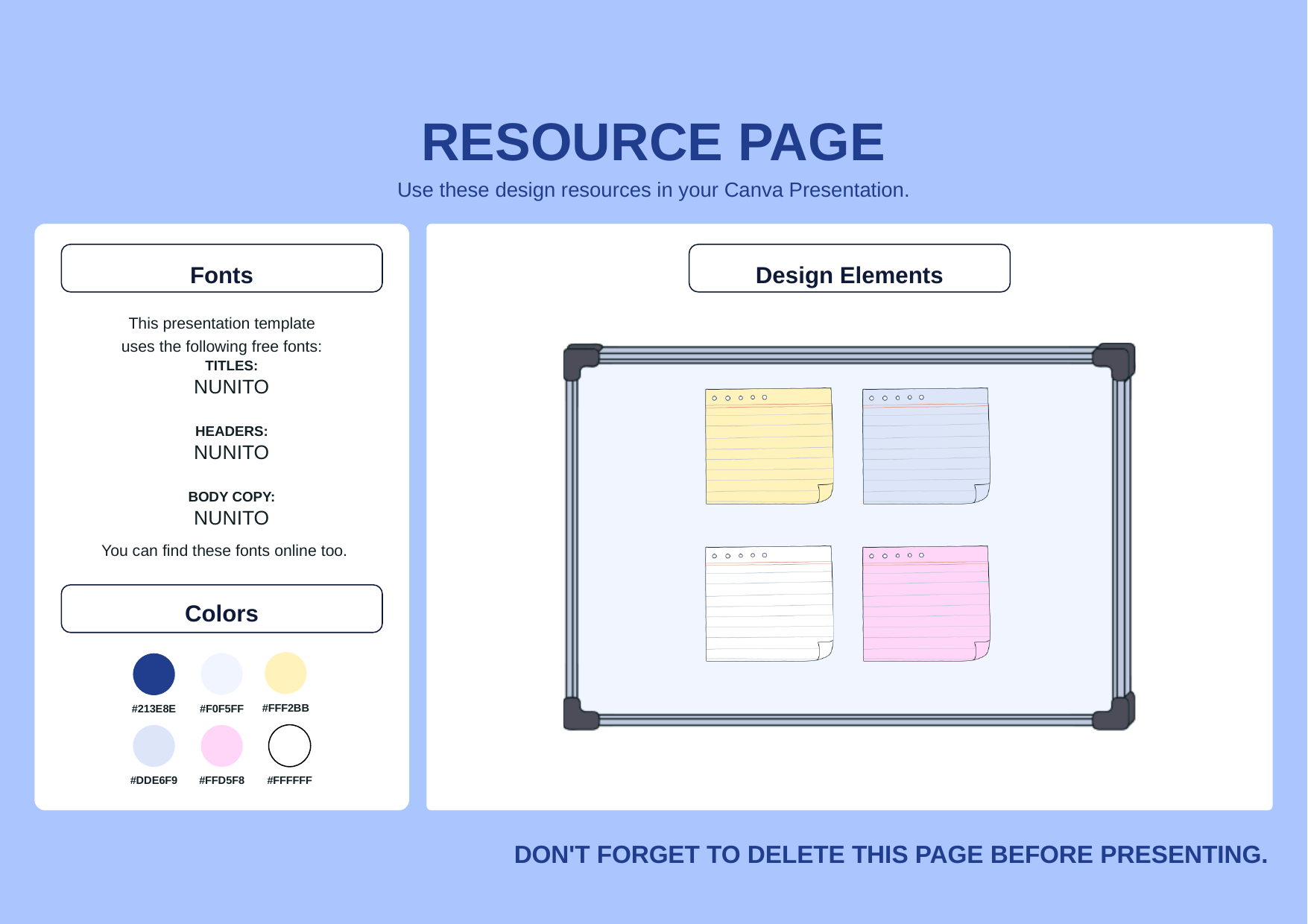

RESOURCE PAGE
Use these design resources in your Canva Presentation.

Fonts
Design Elements
This presentation template
uses the following free fonts:

TITLES:
NUNITO

HEADERS:
NUNITO

BODY COPY:
NUNITO

You can find these fonts online too.

Colors

#FFF2BB
#F0F5FF
#213E8E

#FFFFFF
#DDE6F9
#FFD5F8
DON'T FORGET TO DELETE THIS PAGE BEFORE PRESENTING.